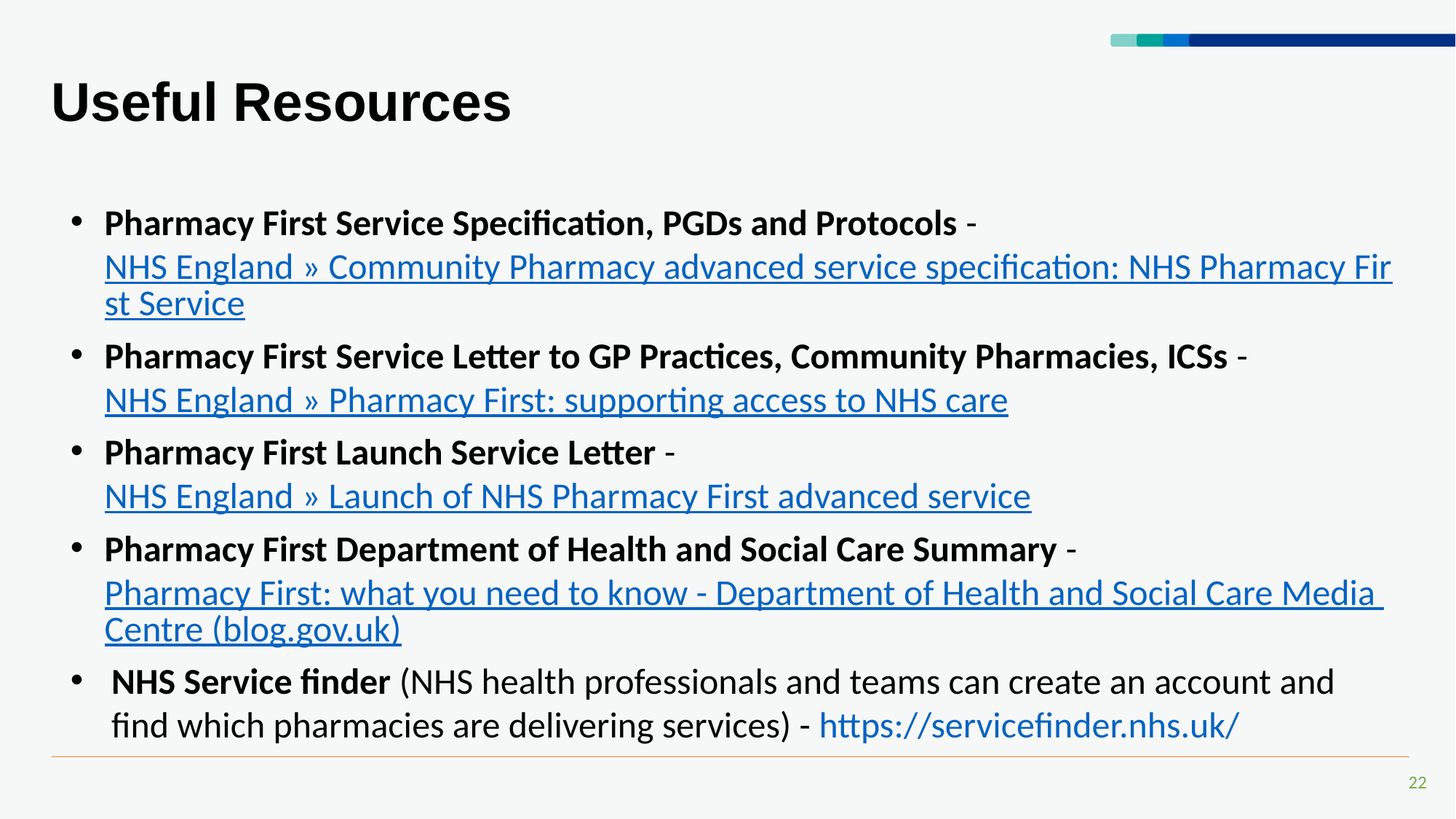

# Useful Resources
Pharmacy First Service Specification, PGDs and Protocols - NHS England » Community Pharmacy advanced service specification: NHS Pharmacy First Service
Pharmacy First Service Letter to GP Practices, Community Pharmacies, ICSs - NHS England » Pharmacy First: supporting access to NHS care
Pharmacy First Launch Service Letter - NHS England » Launch of NHS Pharmacy First advanced service
Pharmacy First Department of Health and Social Care Summary - Pharmacy First: what you need to know - Department of Health and Social Care Media Centre (blog.gov.uk)
NHS Service finder (NHS health professionals and teams can create an account and find which pharmacies are delivering services) - https://servicefinder.nhs.uk/